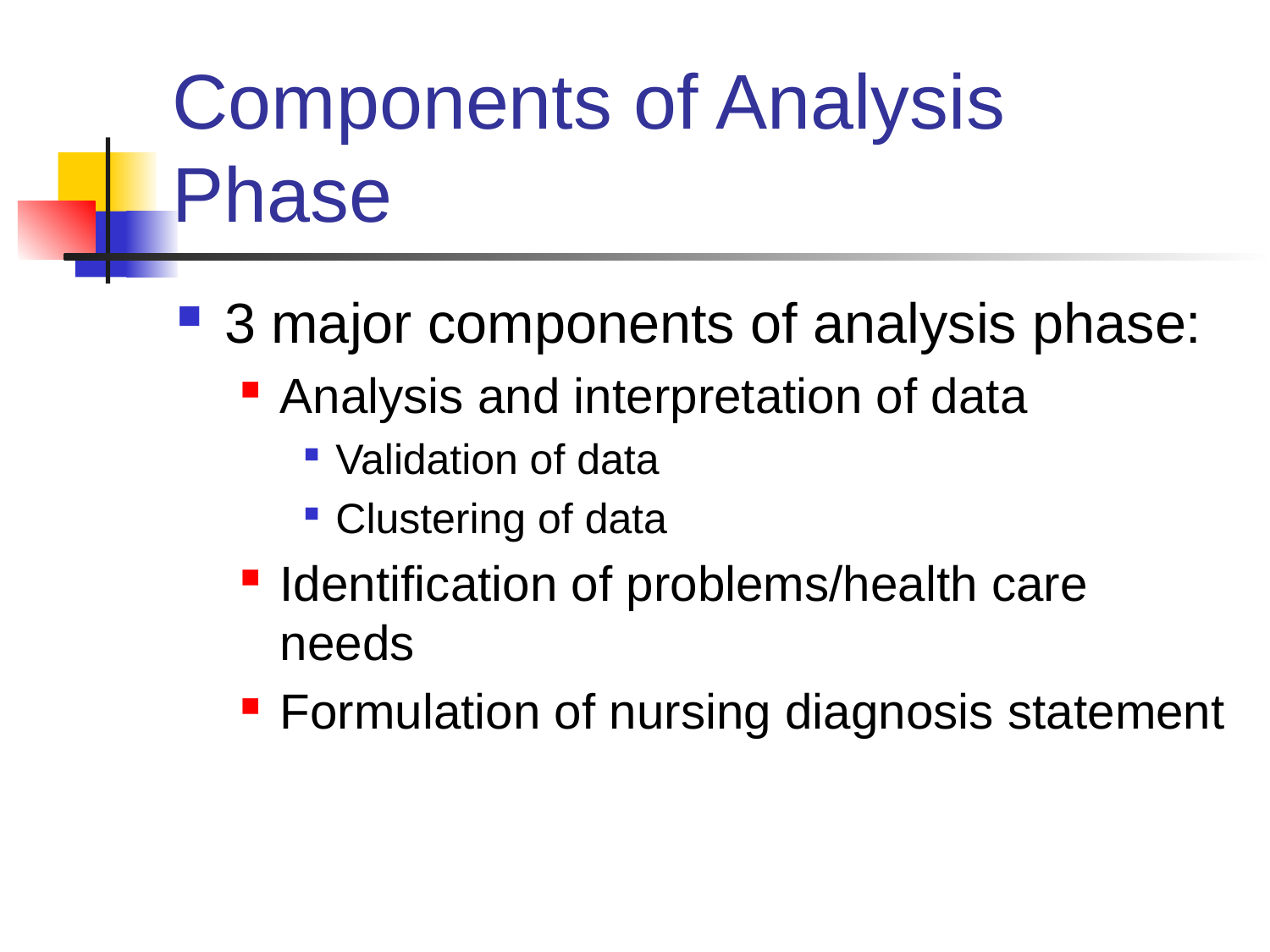

# Components of Analysis Phase
3 major components of analysis phase:
Analysis and interpretation of data
Validation of data
Clustering of data
Identification of problems/health care needs
Formulation of nursing diagnosis statement